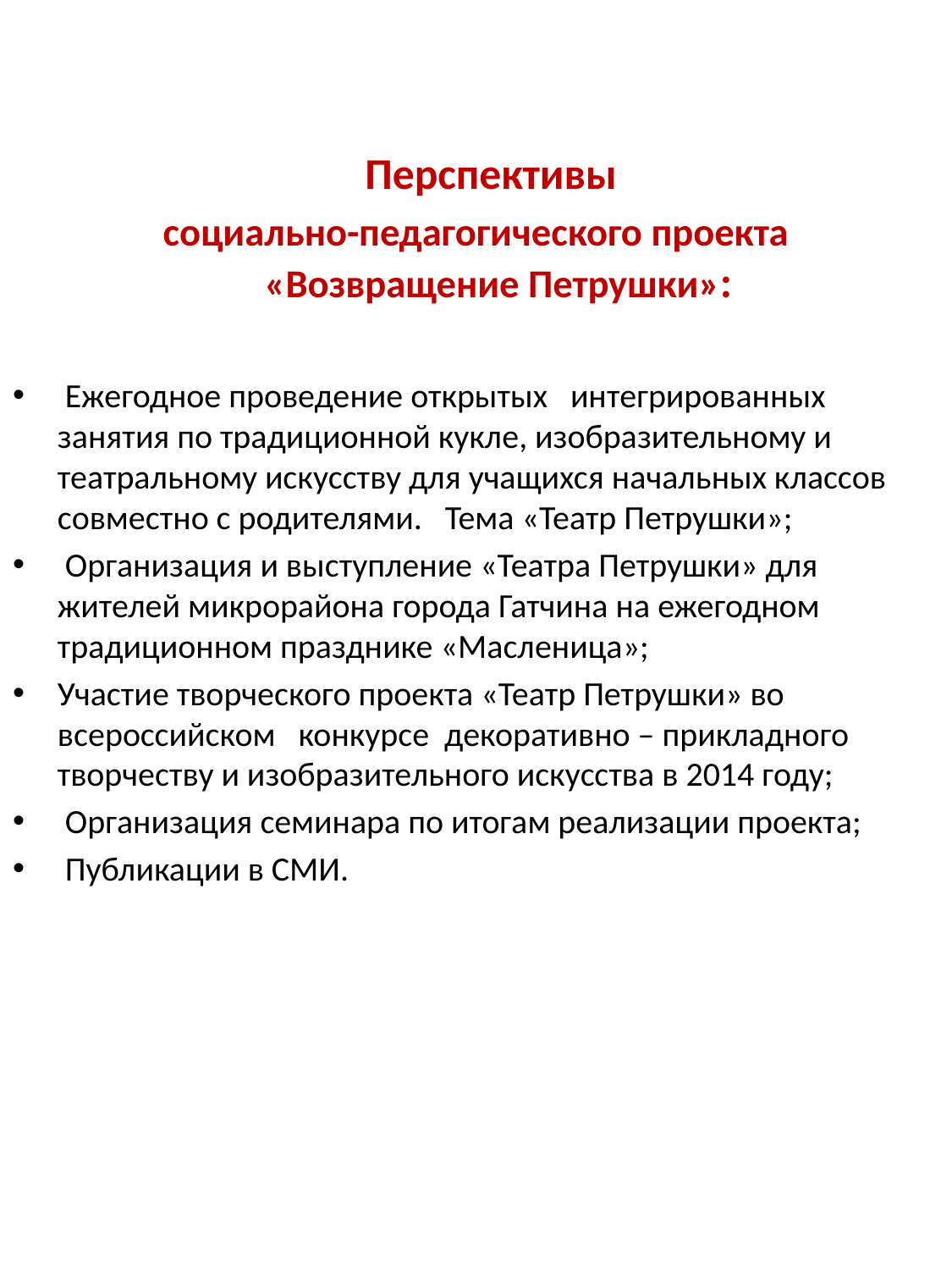

Перспективы
социально-педагогического проекта
«Возвращение Петрушки»:

 Ежегодное проведение открытых   интегрированных занятия по традиционной кукле, изобразительному и театральному искусству для учащихся начальных классов  совместно с родителями.   Тема «Театр Петрушки»;
 Организация и выступление «Театра Петрушки» для жителей микрорайона города Гатчина на ежегодном традиционном празднике «Масленица»;
Участие творческого проекта «Театр Петрушки» во   всероссийском   конкурсе  декоративно – прикладного  творчеству и изобразительного искусства в 2014 году;
 Организация семинара по итогам реализации проекта;
 Публикации в СМИ.